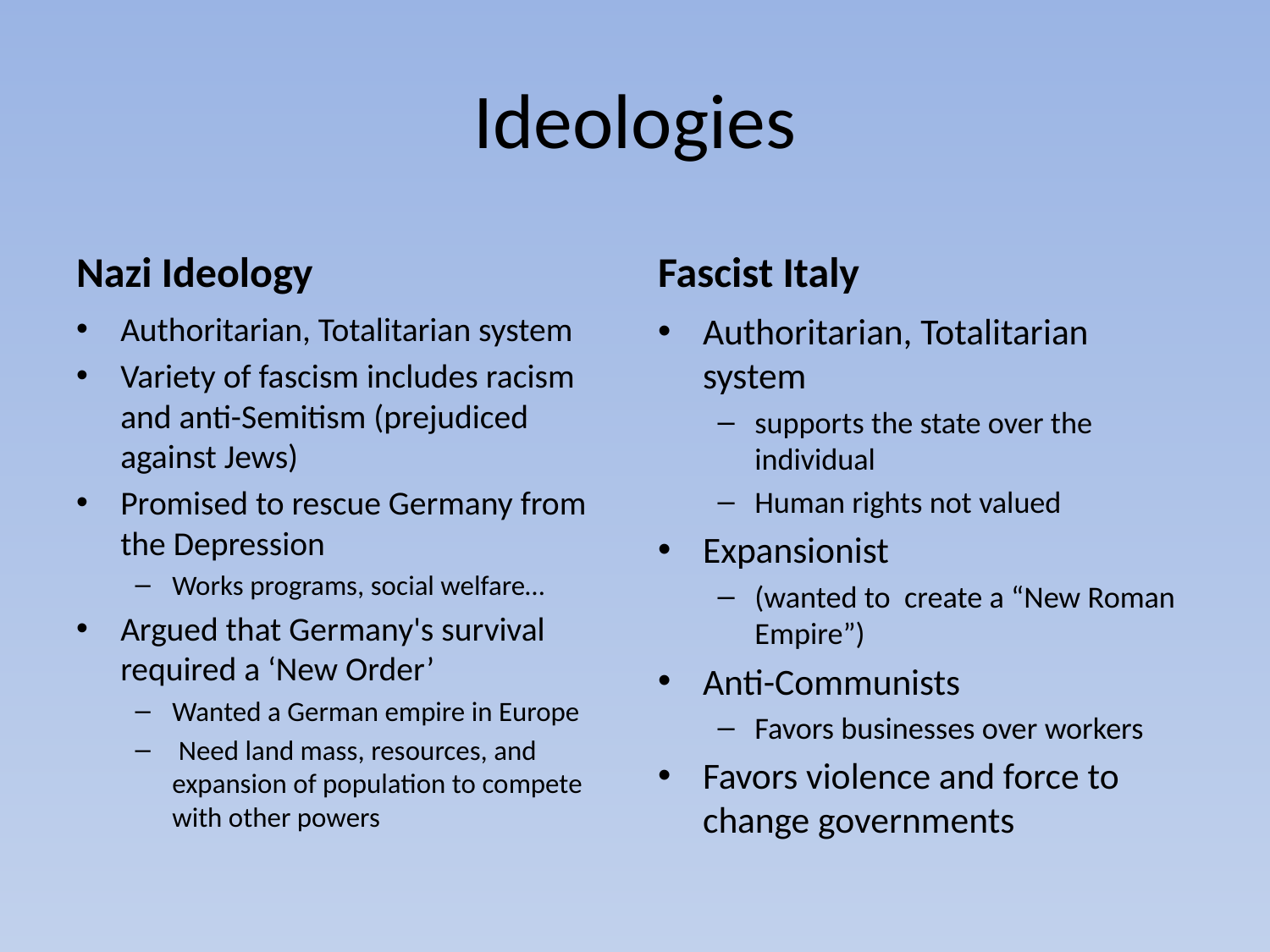

# Ideologies
Nazi Ideology
Fascist Italy
Authoritarian, Totalitarian system
Variety of fascism includes racism and anti-Semitism (prejudiced against Jews)
Promised to rescue Germany from the Depression
Works programs, social welfare…
Argued that Germany's survival required a ‘New Order’
Wanted a German empire in Europe
 Need land mass, resources, and expansion of population to compete with other powers
Authoritarian, Totalitarian system
supports the state over the individual
Human rights not valued
Expansionist
(wanted to  create a “New Roman Empire”)
Anti-Communists
Favors businesses over workers
Favors violence and force to change governments